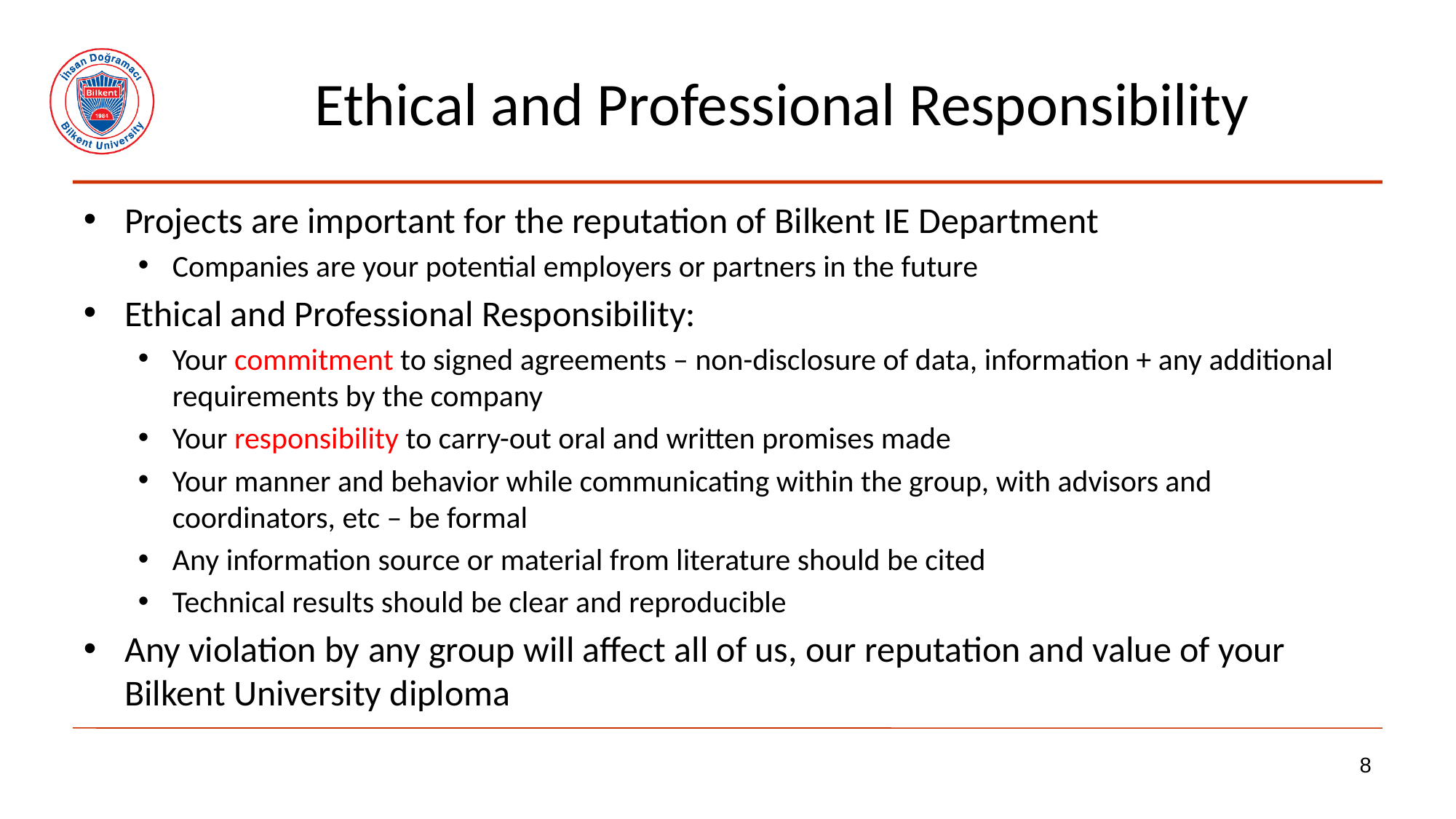

# Ethical and Professional Responsibility
Projects are important for the reputation of Bilkent IE Department
Companies are your potential employers or partners in the future
Ethical and Professional Responsibility:
Your commitment to signed agreements – non-disclosure of data, information + any additional requirements by the company
Your responsibility to carry-out oral and written promises made
Your manner and behavior while communicating within the group, with advisors and coordinators, etc – be formal
Any information source or material from literature should be cited
Technical results should be clear and reproducible
Any violation by any group will affect all of us, our reputation and value of your Bilkent University diploma

8